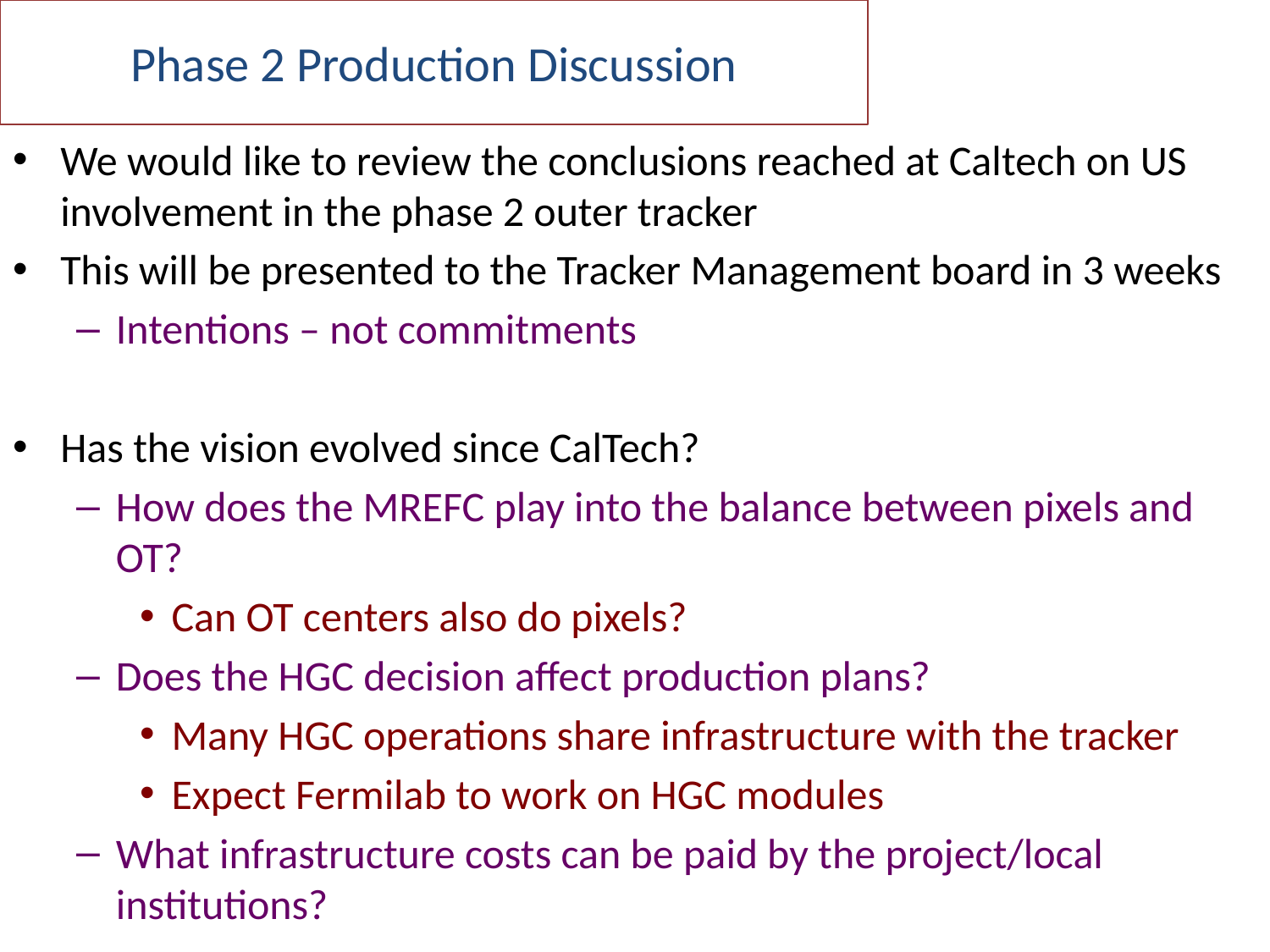

# Phase 2 Production Discussion
We would like to review the conclusions reached at Caltech on US involvement in the phase 2 outer tracker
This will be presented to the Tracker Management board in 3 weeks
Intentions – not commitments

Has the vision evolved since CalTech?
How does the MREFC play into the balance between pixels and OT?
Can OT centers also do pixels?
Does the HGC decision affect production plans?
Many HGC operations share infrastructure with the tracker
Expect Fermilab to work on HGC modules
What infrastructure costs can be paid by the project/local institutions?